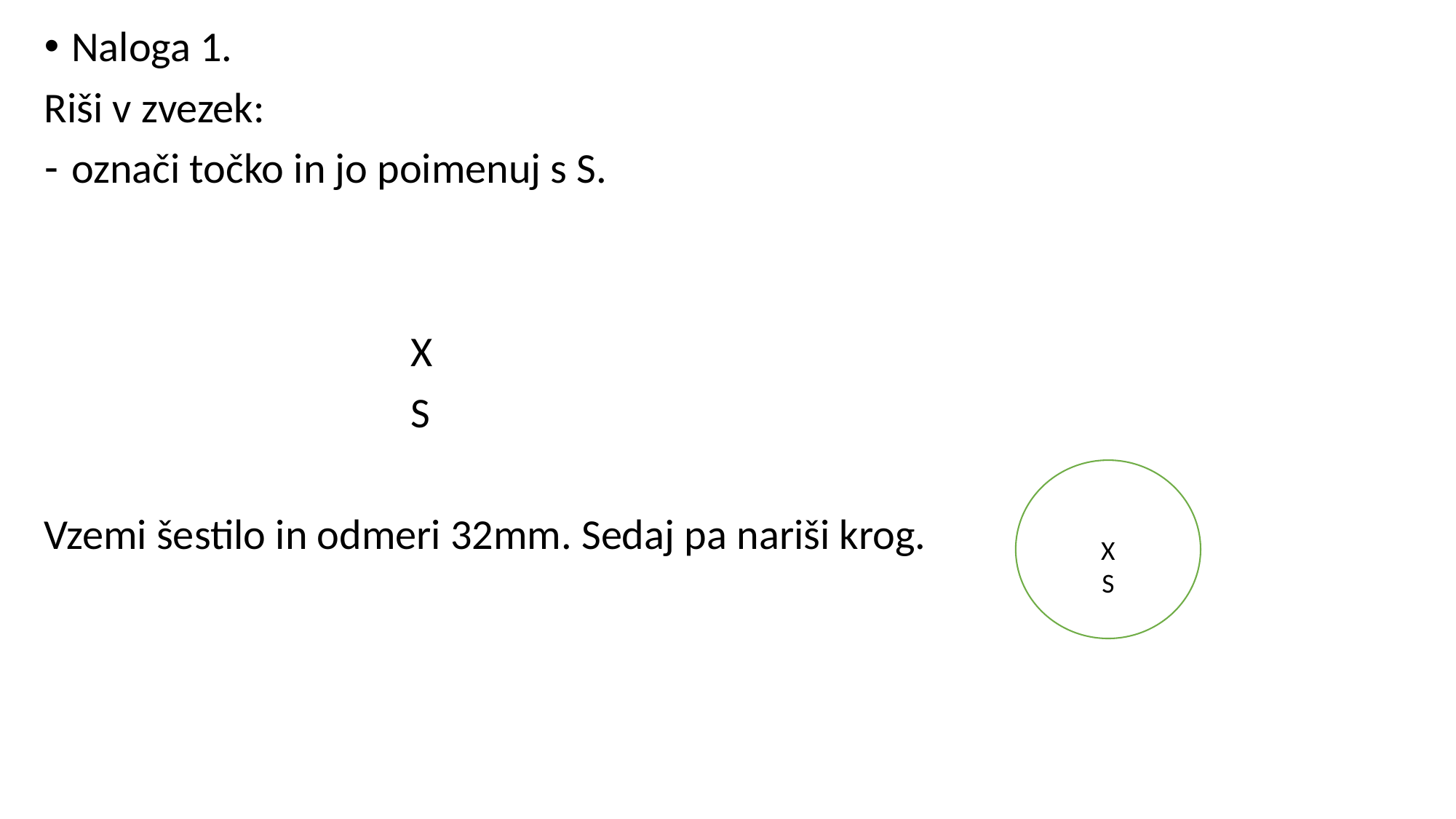

Naloga 1.
Riši v zvezek:
označi točko in jo poimenuj s S.

                                      X
                                      S

Vzemi šestilo in odmeri 32mm. Sedaj pa nariši krog.

X
S